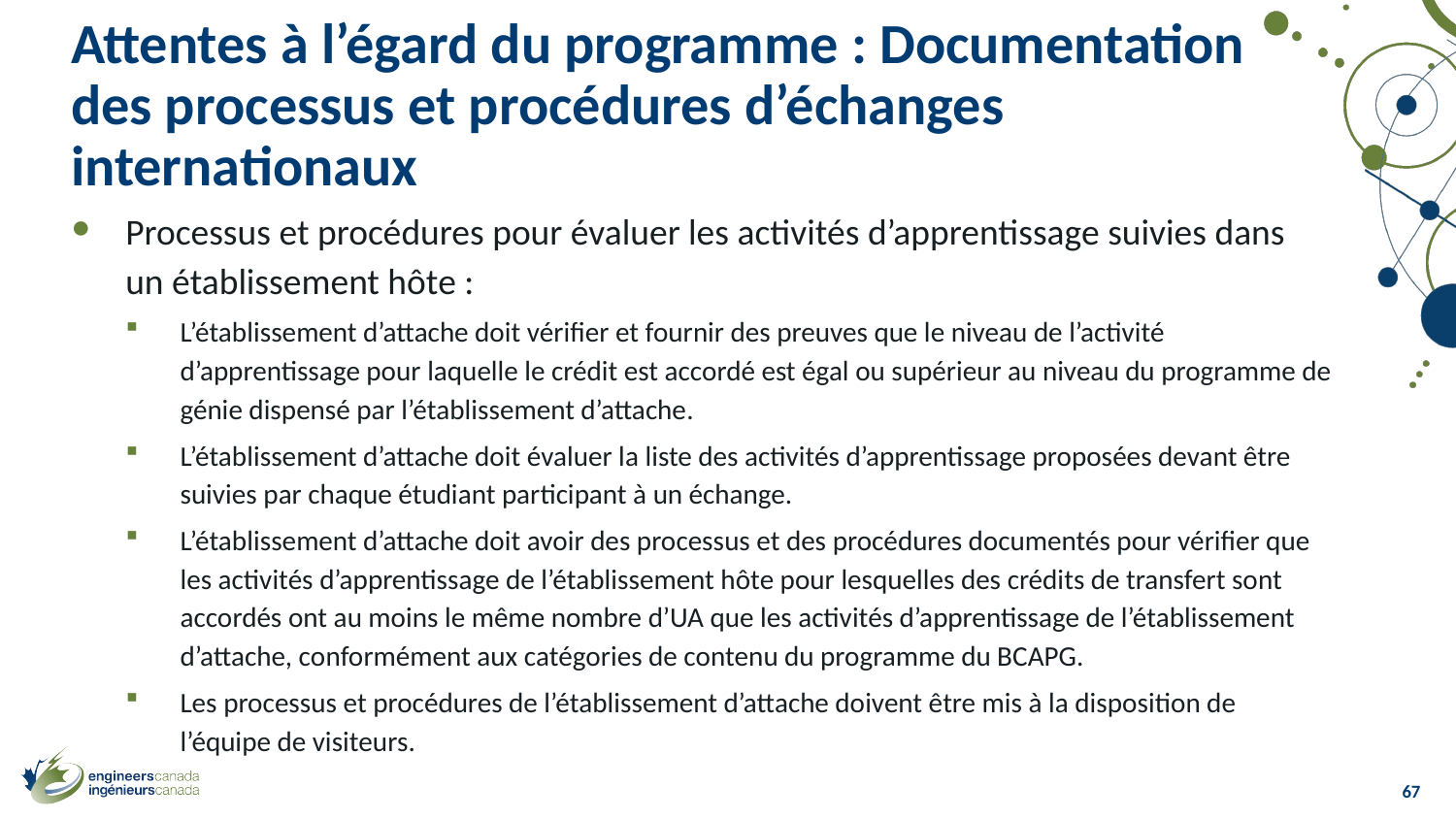

# Attentes à l’égard du programme : Documentation des processus et procédures d’échanges internationaux
Processus et procédures pour évaluer les activités d’apprentissage suivies dans un établissement hôte :
L’établissement d’attache doit vérifier et fournir des preuves que le niveau de l’activité d’apprentissage pour laquelle le crédit est accordé est égal ou supérieur au niveau du programme de génie dispensé par l’établissement d’attache.
L’établissement d’attache doit évaluer la liste des activités d’apprentissage proposées devant être suivies par chaque étudiant participant à un échange.
L’établissement d’attache doit avoir des processus et des procédures documentés pour vérifier que les activités d’apprentissage de l’établissement hôte pour lesquelles des crédits de transfert sont accordés ont au moins le même nombre d’UA que les activités d’apprentissage de l’établissement d’attache, conformément aux catégories de contenu du programme du BCAPG.
Les processus et procédures de l’établissement d’attache doivent être mis à la disposition de l’équipe de visiteurs.

67